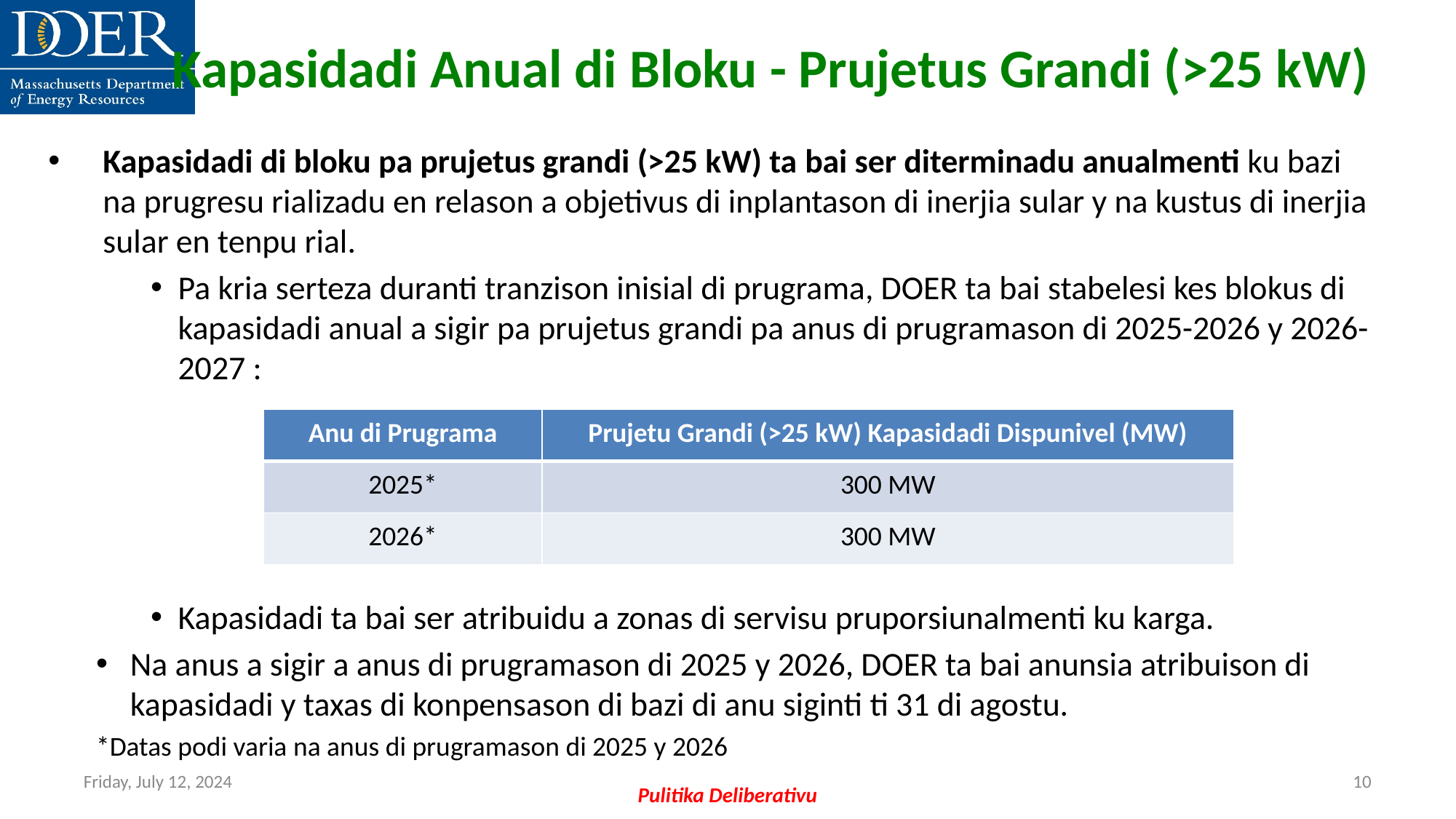

Kapasidadi Anual di Bloku - Prujetus Grandi (>25 kW)
Kapasidadi di bloku pa prujetus grandi (>25 kW) ta bai ser diterminadu anualmenti ku bazi na prugresu rializadu en relason a objetivus di inplantason di inerjia sular y na kustus di inerjia sular en tenpu rial.
Pa kria serteza duranti tranzison inisial di prugrama, DOER ta bai stabelesi kes blokus di kapasidadi anual a sigir pa prujetus grandi pa anus di prugramason di 2025-2026 y 2026-2027 :

Kapasidadi ta bai ser atribuidu a zonas di servisu pruporsiunalmenti ku karga.
Na anus a sigir a anus di prugramason di 2025 y 2026, DOER ta bai anunsia atribuison di kapasidadi y taxas di konpensason di bazi di anu siginti ti 31 di agostu.
*Datas podi varia na anus di prugramason di 2025 y 2026
| Anu di Prugrama | Prujetu Grandi (>25 kW) Kapasidadi Dispunivel (MW) |
| --- | --- |
| 2025\* | 300 MW |
| 2026\* | 300 MW |
Friday, July 12, 2024
10
Pulitika Deliberativu